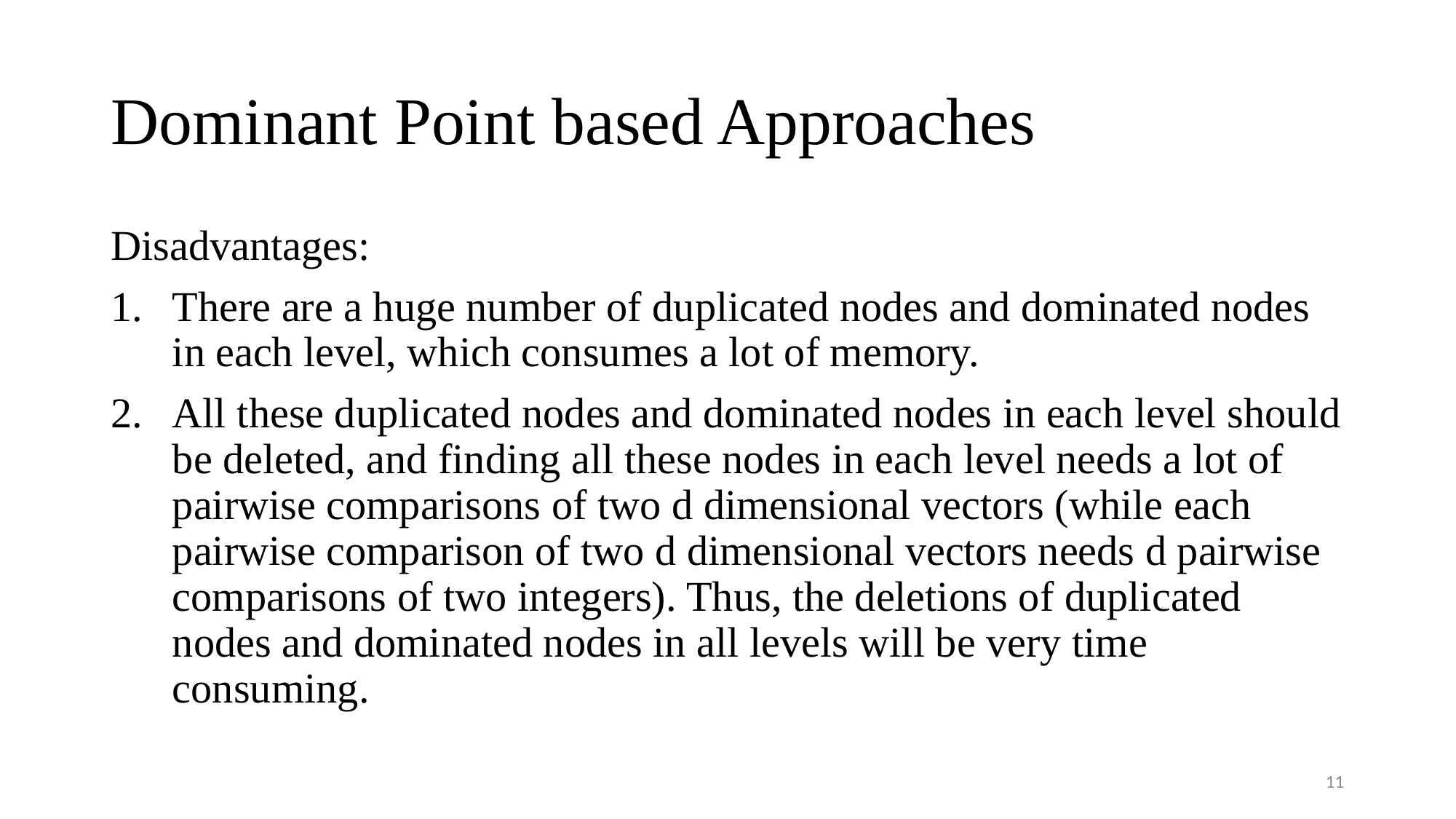

# Dominant Point based Approaches
Disadvantages:
There are a huge number of duplicated nodes and dominated nodes in each level, which consumes a lot of memory.
All these duplicated nodes and dominated nodes in each level should be deleted, and finding all these nodes in each level needs a lot of pairwise comparisons of two d dimensional vectors (while each pairwise comparison of two d dimensional vectors needs d pairwise comparisons of two integers). Thus, the deletions of duplicated nodes and dominated nodes in all levels will be very time consuming.
11